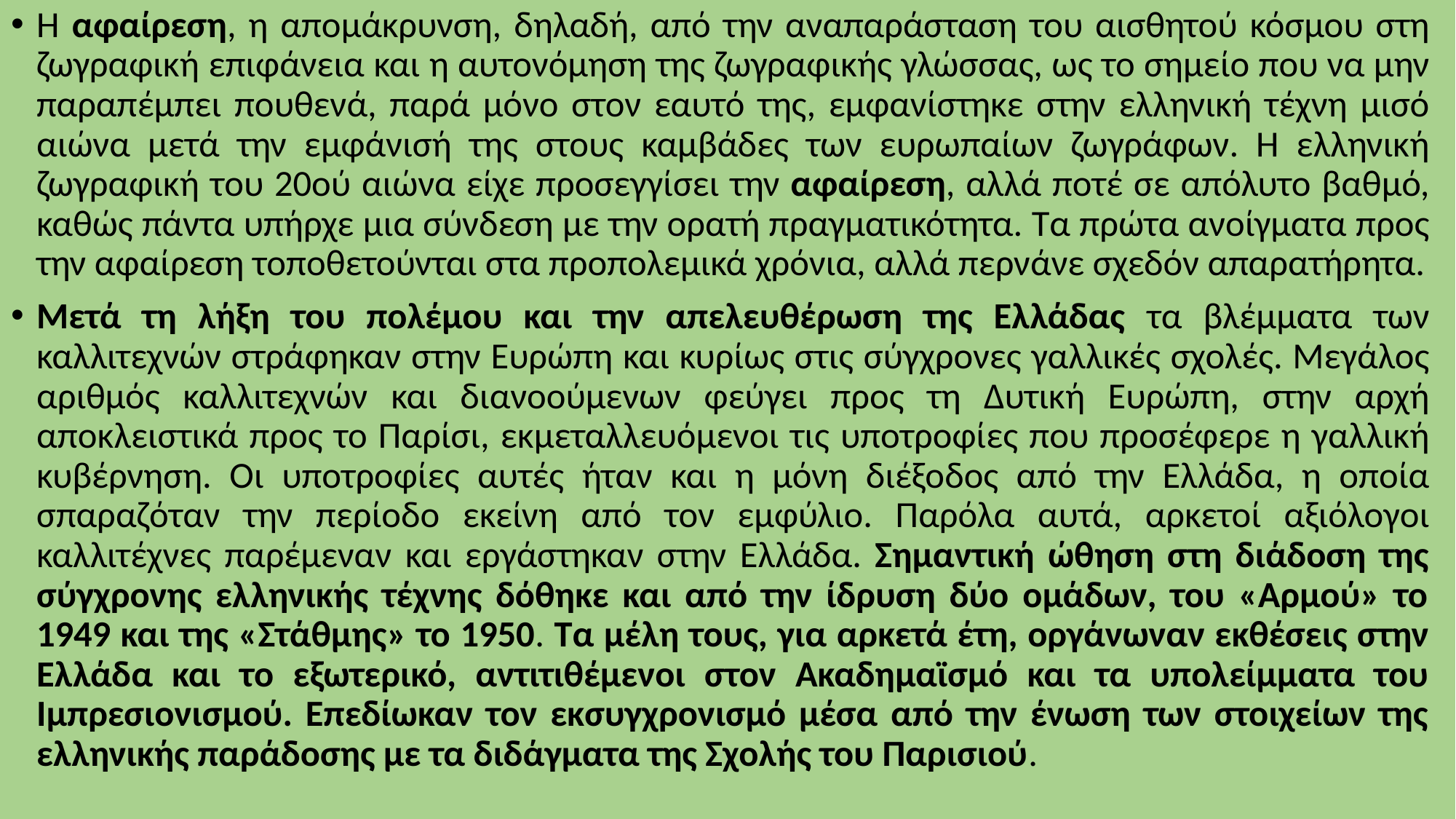

Η αφαίρεση, η απομάκρυνση, δηλαδή, από την αναπαράσταση του αισθητού κόσμου στη ζωγραφική επιφάνεια και η αυτονόμηση της ζωγραφικής γλώσσας, ως το σημείο που να μην παραπέμπει πουθενά, παρά μόνο στον εαυτό της, εμφανίστηκε στην ελληνική τέχνη μισό αιώνα μετά την εμφάνισή της στους καμβάδες των ευρωπαίων ζωγράφων. Η ελληνική ζωγραφική του 20ού αιώνα είχε προσεγγίσει την αφαίρεση, αλλά ποτέ σε απόλυτο βαθμό, καθώς πάντα υπήρχε μια σύνδεση με την ορατή πραγματικότητα. Τα πρώτα ανοίγματα προς την αφαίρεση τοποθετούνται στα προπολεμικά χρόνια, αλλά περνάνε σχεδόν απαρατήρητα.
Μετά τη λήξη του πολέμου και την απελευθέρωση της Ελλάδας τα βλέμματα των καλλιτεχνών στράφηκαν στην Ευρώπη και κυρίως στις σύγχρονες γαλλικές σχολές. Μεγάλος αριθμός καλλιτεχνών και διανοούμενων φεύγει προς τη Δυτική Ευρώπη, στην αρχή αποκλειστικά προς το Παρίσι, εκμεταλλευόμενοι τις υποτροφίες που προσέφερε η γαλλική κυβέρνηση. Οι υποτροφίες αυτές ήταν και η μόνη διέξοδος από την Ελλάδα, η οποία σπαραζόταν την περίοδο εκείνη από τον εμφύλιο. Παρόλα αυτά, αρκετοί αξιόλογοι καλλιτέχνες παρέμεναν και εργάστηκαν στην Ελλάδα. Σημαντική ώθηση στη διάδοση της σύγχρονης ελληνικής τέχνης δόθηκε και από την ίδρυση δύο ομάδων, του «Αρμού» το 1949 και της «Στάθμης» το 1950. Τα μέλη τους, για αρκετά έτη, οργάνωναν εκθέσεις στην Ελλάδα και το εξωτερικό, αντιτιθέμενοι στον Ακαδημαϊσμό και τα υπολείμματα του Ιμπρεσιονισμού. Επεδίωκαν τον εκσυγχρονισμό μέσα από την ένωση των στοιχείων της ελληνικής παράδοσης με τα διδάγματα της Σχολής του Παρισιού.